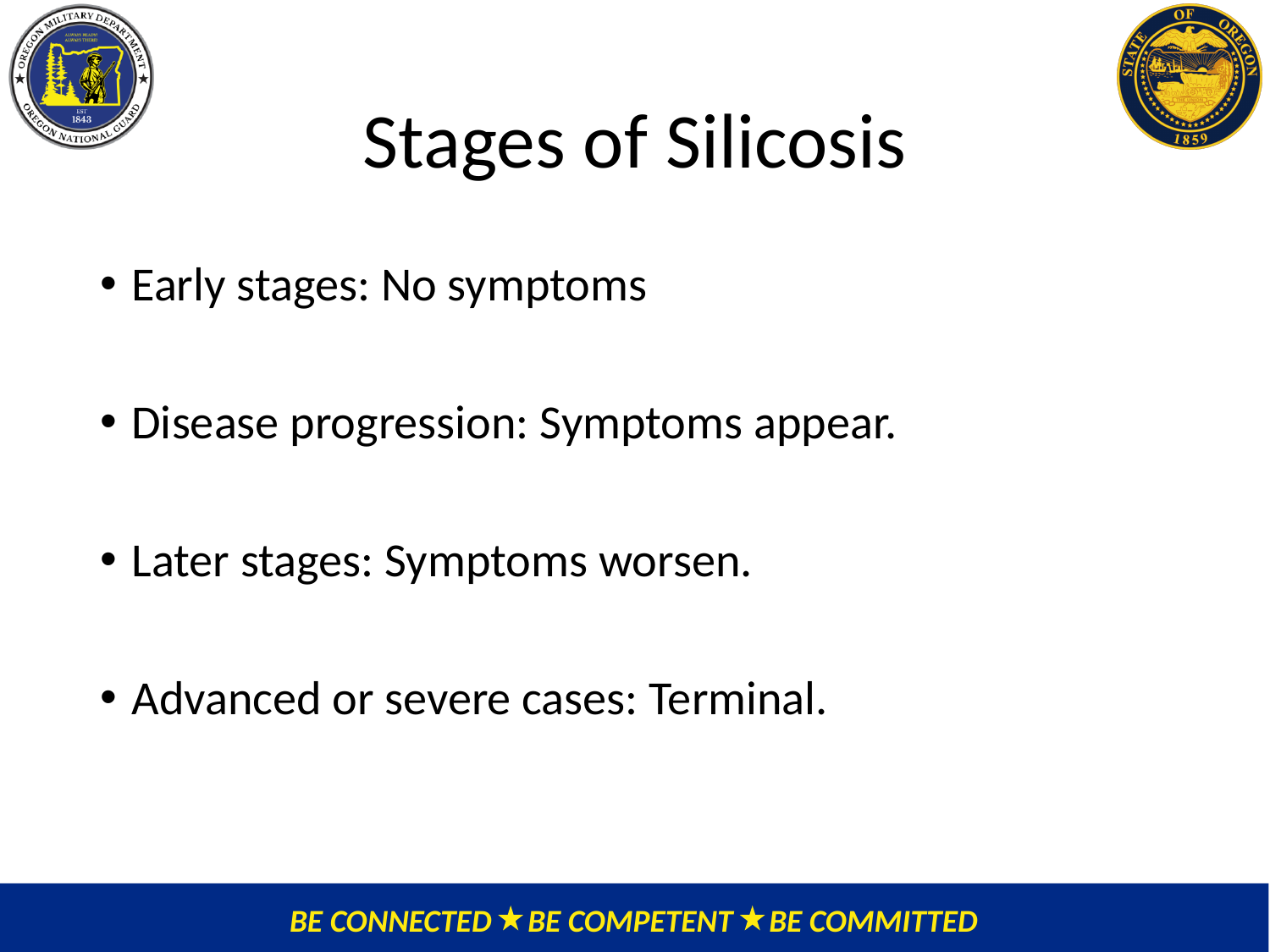

# Stages of Silicosis
Early stages: No symptoms

Disease progression: Symptoms appear.

Later stages: Symptoms worsen.

Advanced or severe cases: Terminal.